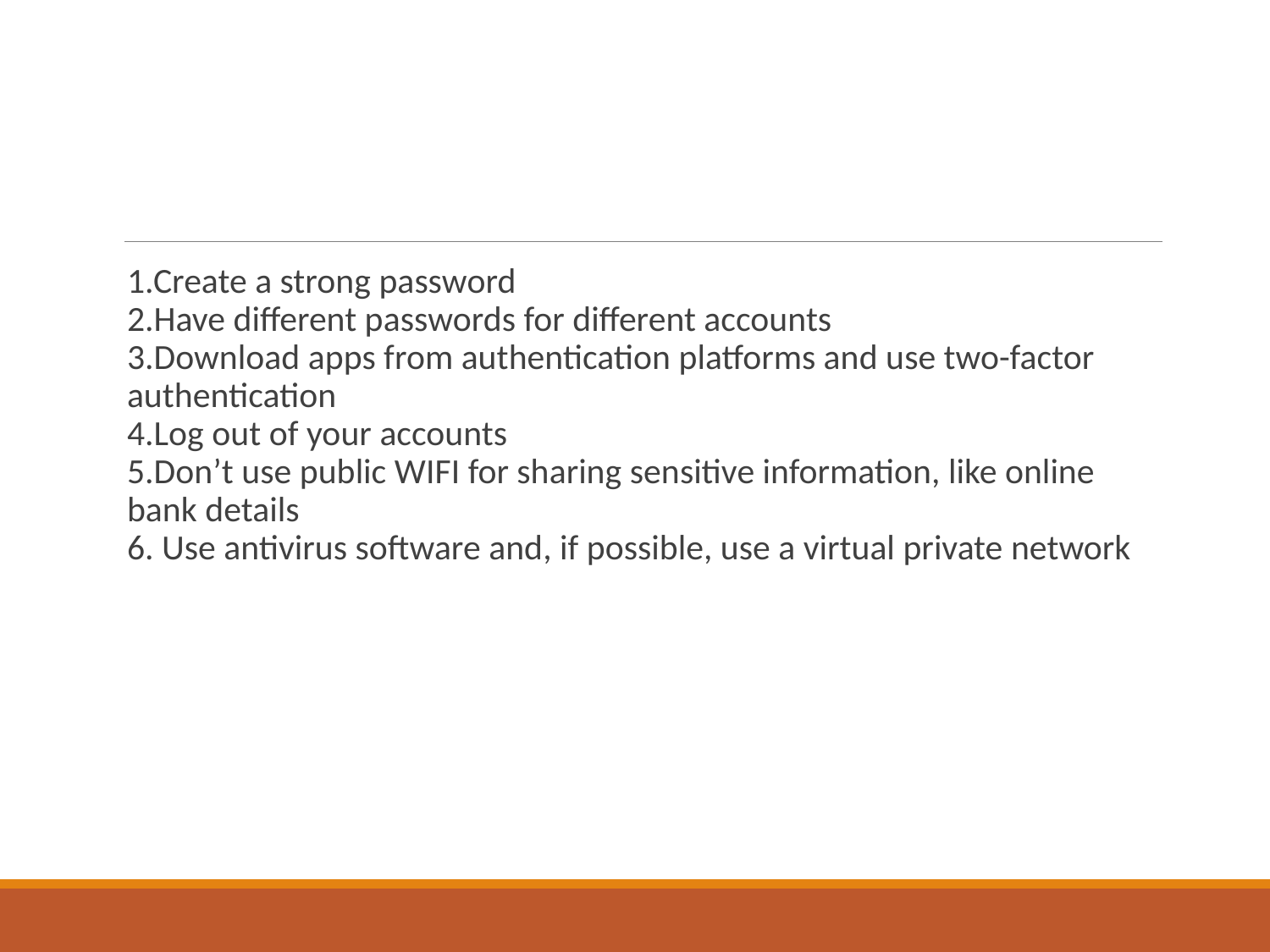

#
1.Create a strong password
2.Have different passwords for different accounts
3.Download apps from authentication platforms and use two-factor authentication
4.Log out of your accounts
5.Don’t use public WIFI for sharing sensitive information, like online bank details
6. Use antivirus software and, if possible, use a virtual private network